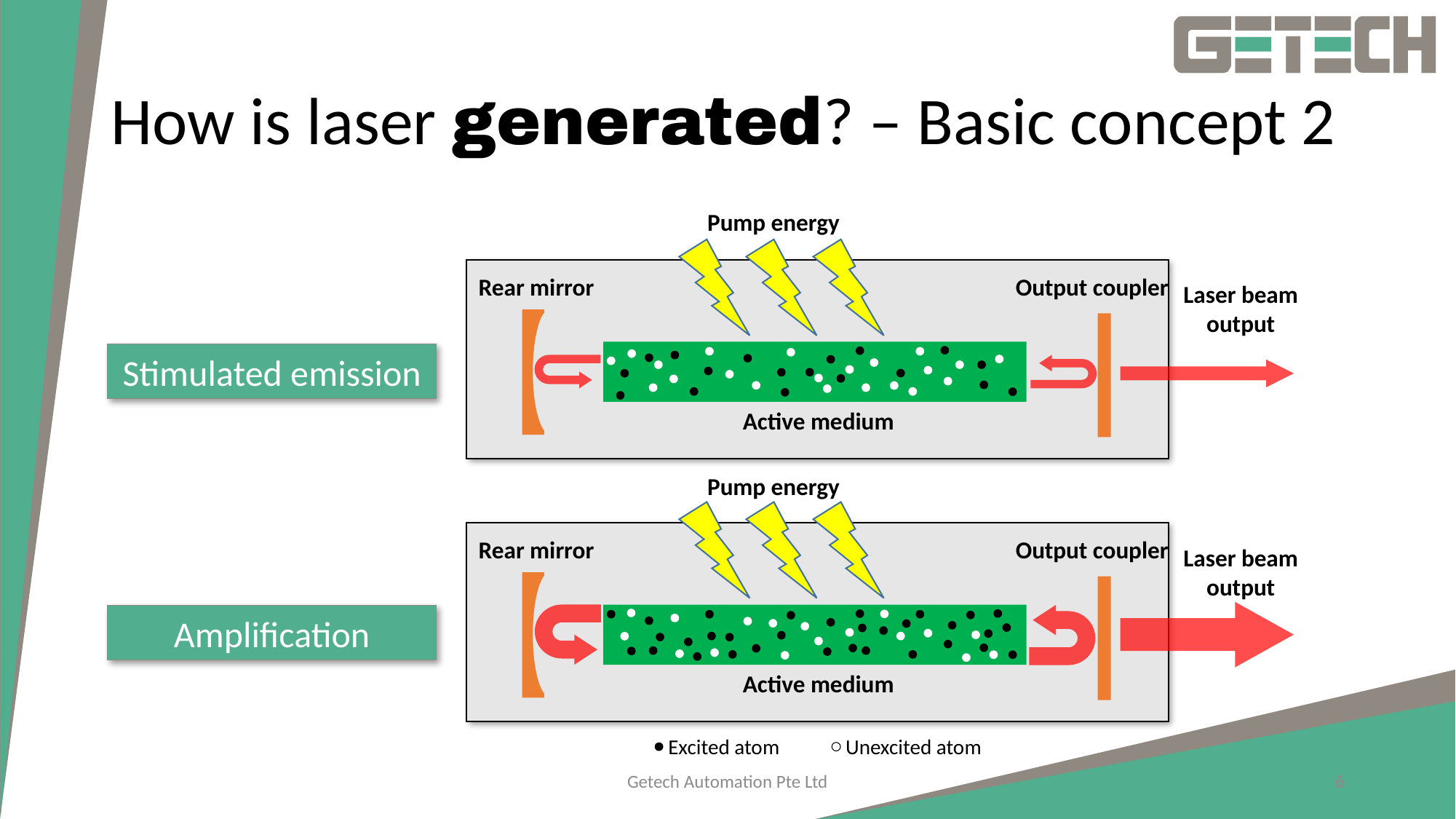

# How is laser generated? – Basic concept 2
Pump energy

Rear mirror
Output coupler
Laser beam
output

Active medium
Pump energy

Rear mirror
Output coupler
Laser beam
output

Active medium
Stimulated emission
Amplification
Excited atom
Unexcited atom

Getech Automation Pte Ltd
6